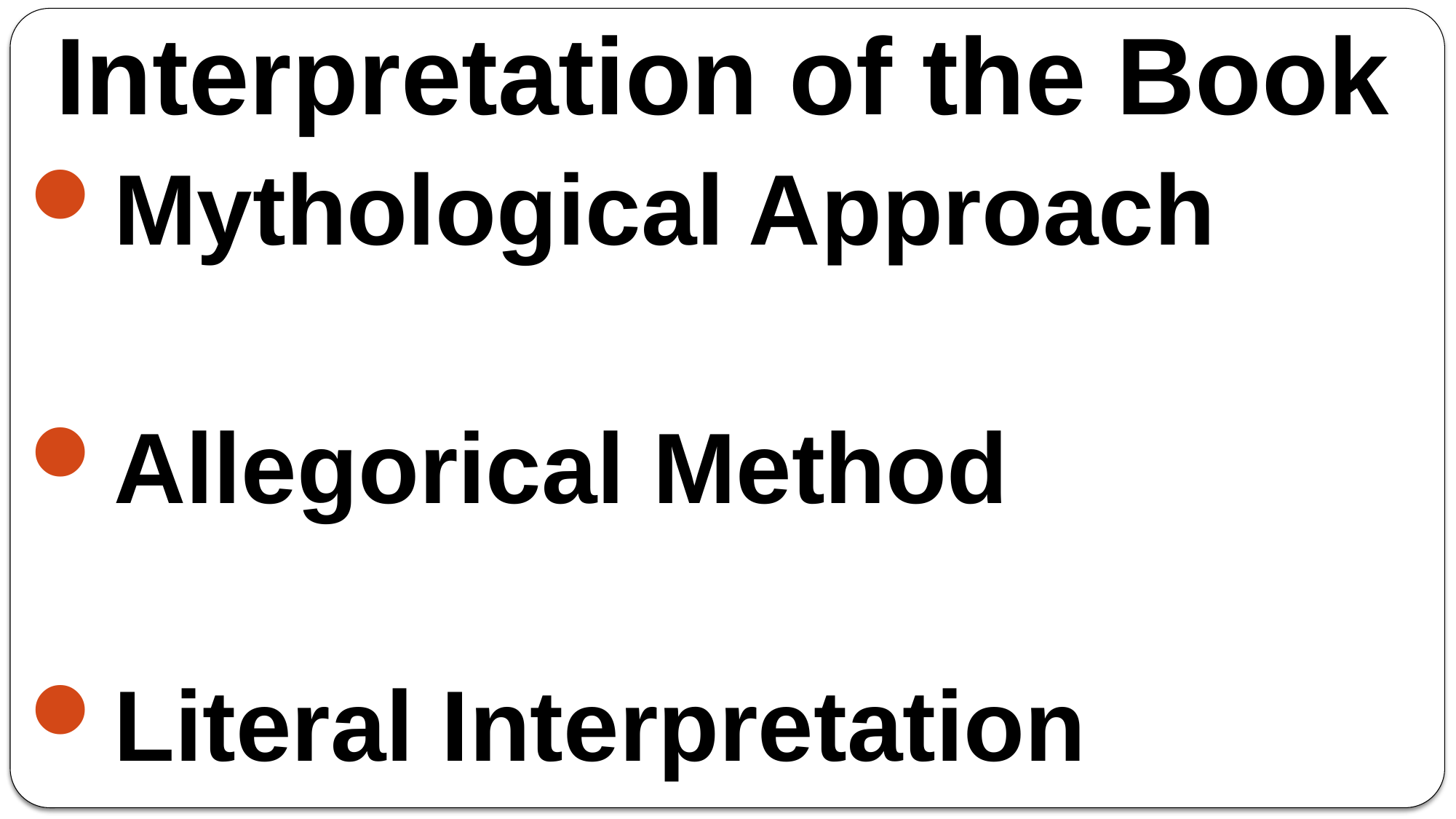

Interpretation of the Book
Mythological Approach

Allegorical Method

Literal Interpretation